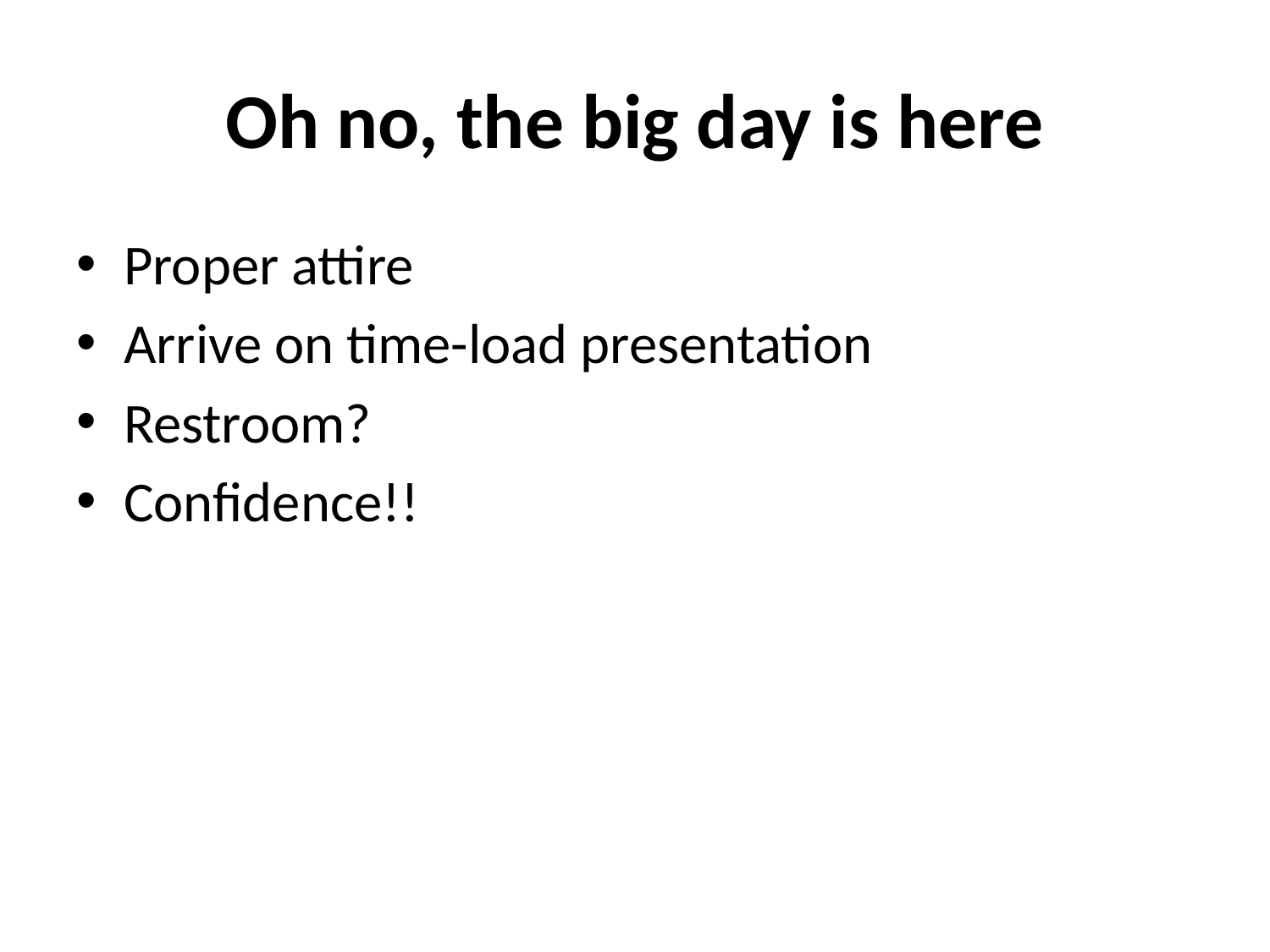

# Oh no, the big day is here
Proper attire
Arrive on time-load presentation
Restroom?
Confidence!!